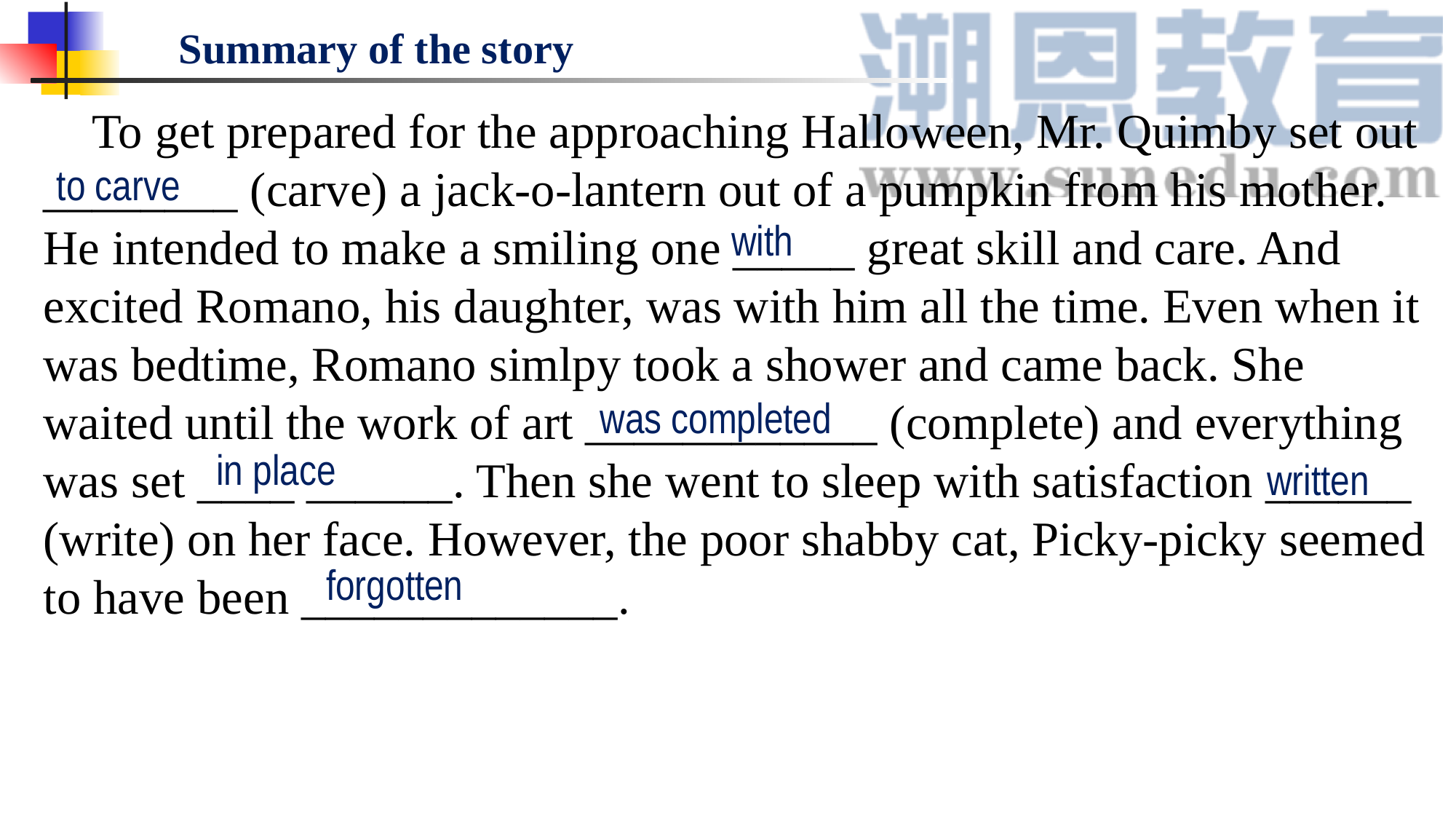

Summary of the story
    To get prepared for the approaching Halloween, Mr. Quimby set out ________ (carve) a jack-o-lantern out of a pumpkin from his mother.  He intended to make a smiling one _____ great skill and care. And excited Romano, his daughter, was with him all the time. Even when it was bedtime, Romano simlpy took a shower and came back. She waited until the work of art ____________ (complete) and everything was set ____ ______. Then she went to sleep with satisfaction ______ (write) on her face. However, the poor shabby cat, Picky-picky seemed to have been _____________.
to carve
with
was completed
in place
written
forgotten